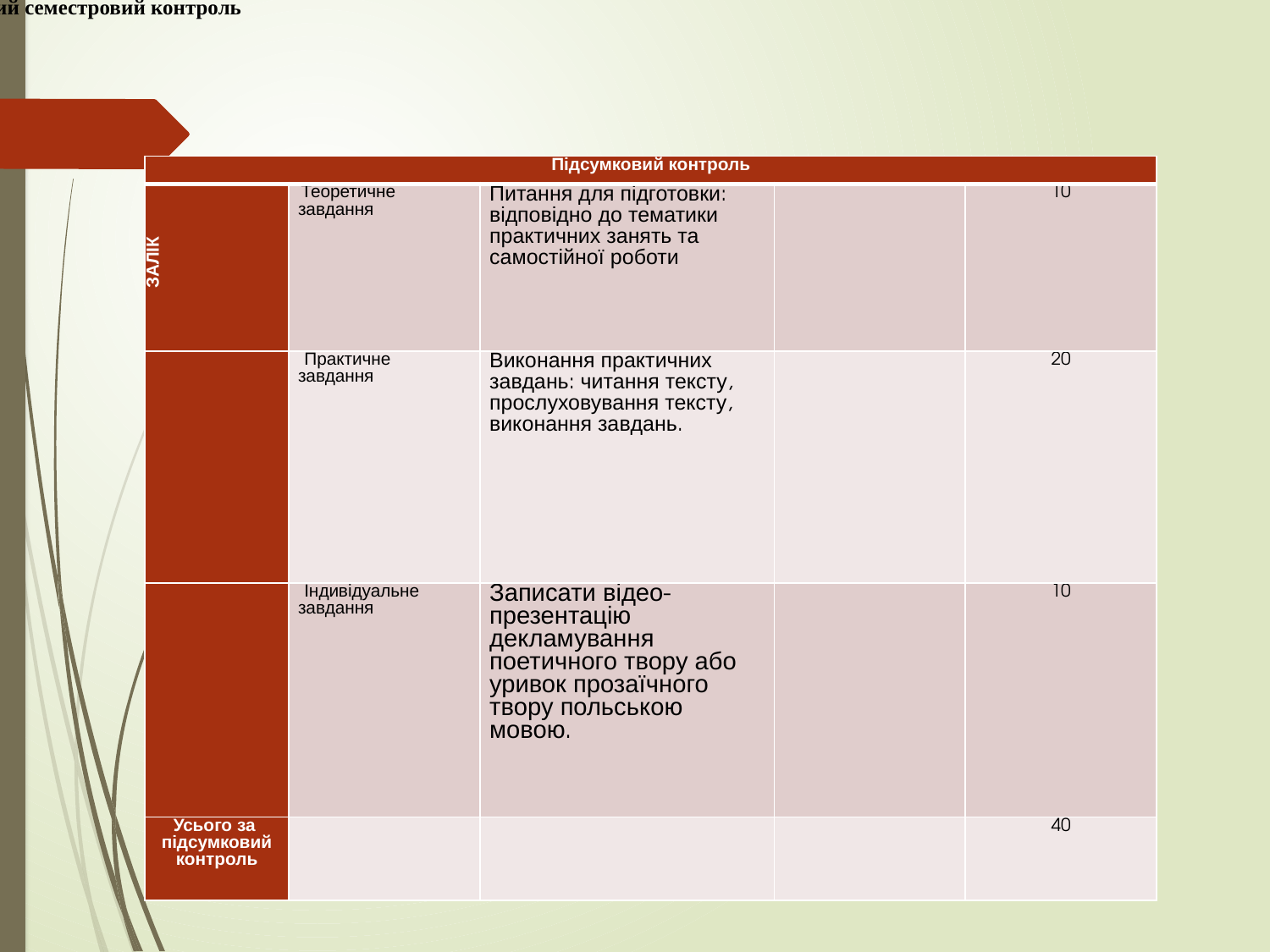

7. Підсумковий семестровий контроль

#
| Підсумковий контроль |  |  |  |  |
| --- | --- | --- | --- | --- |
| ЗАЛІК | Теоретичне завдання | Питання для підготовки: відповідно до тематики практичних занять та самостійної роботи |  | 10 |
|  | Практичне завдання | Виконання практичних завдань: читання тексту, прослуховування тексту, виконання завдань. |  | 20 |
|  | Індивідуальне завдання | Записати відео-презентацію декламування поетичного твору або уривок прозаїчного твору польською мовою. |  | 10 |
| Усього за підсумковий контроль |  |  |  | 40 |